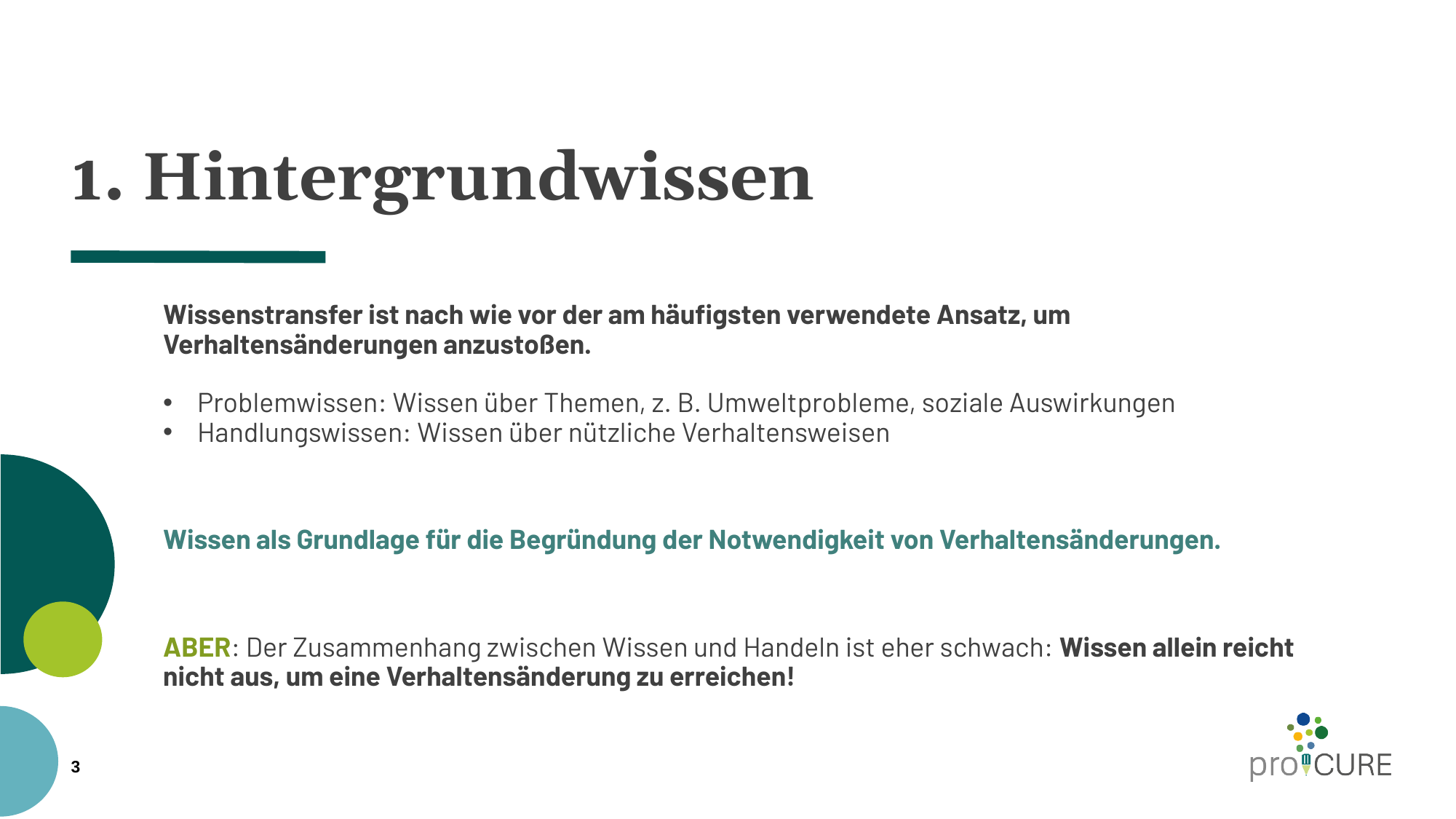

# 1. Hintergrundwissen
Wissenstransfer ist nach wie vor der am häufigsten verwendete Ansatz, um Verhaltensänderungen anzustoßen.

Problemwissen: Wissen über Themen, z. B. Umweltprobleme, soziale Auswirkungen
Handlungswissen: Wissen über nützliche Verhaltensweisen

Wissen als Grundlage für die Begründung der Notwendigkeit von Verhaltensänderungen.

ABER: Der Zusammenhang zwischen Wissen und Handeln ist eher schwach: Wissen allein reicht nicht aus, um eine Verhaltensänderung zu erreichen!
3